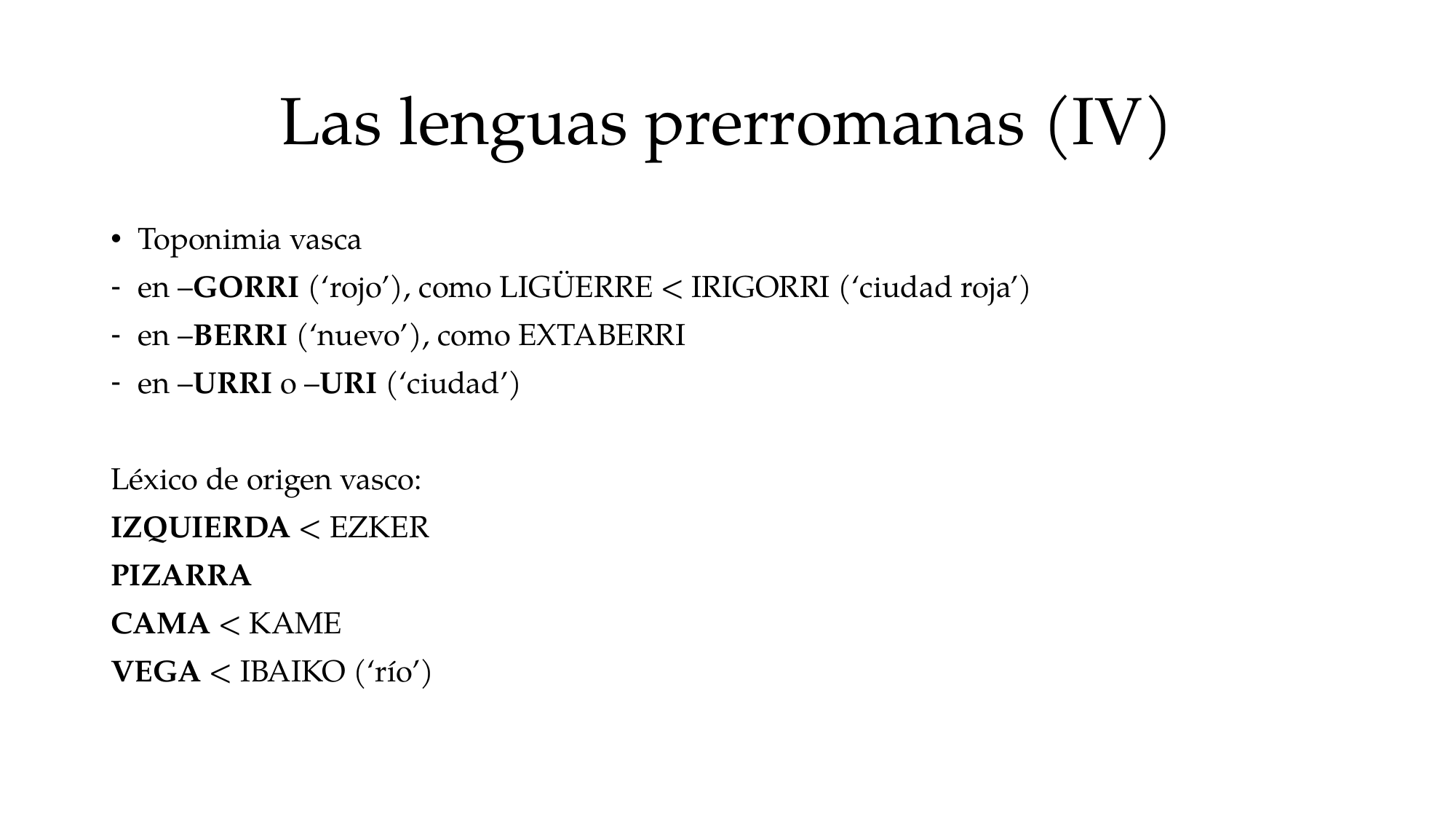

# Las lenguas prerromanas (IV)
Toponimia vasca
en –GORRI (‘rojo’), como LIGÜERRE < IRIGORRI (‘ciudad roja’)
en –BERRI (‘nuevo’), como EXTABERRI
en –URRI o –URI (‘ciudad’)

Léxico de origen vasco:
IZQUIERDA < EZKER
PIZARRA
CAMA < KAME
VEGA < IBAIKO (‘río’)